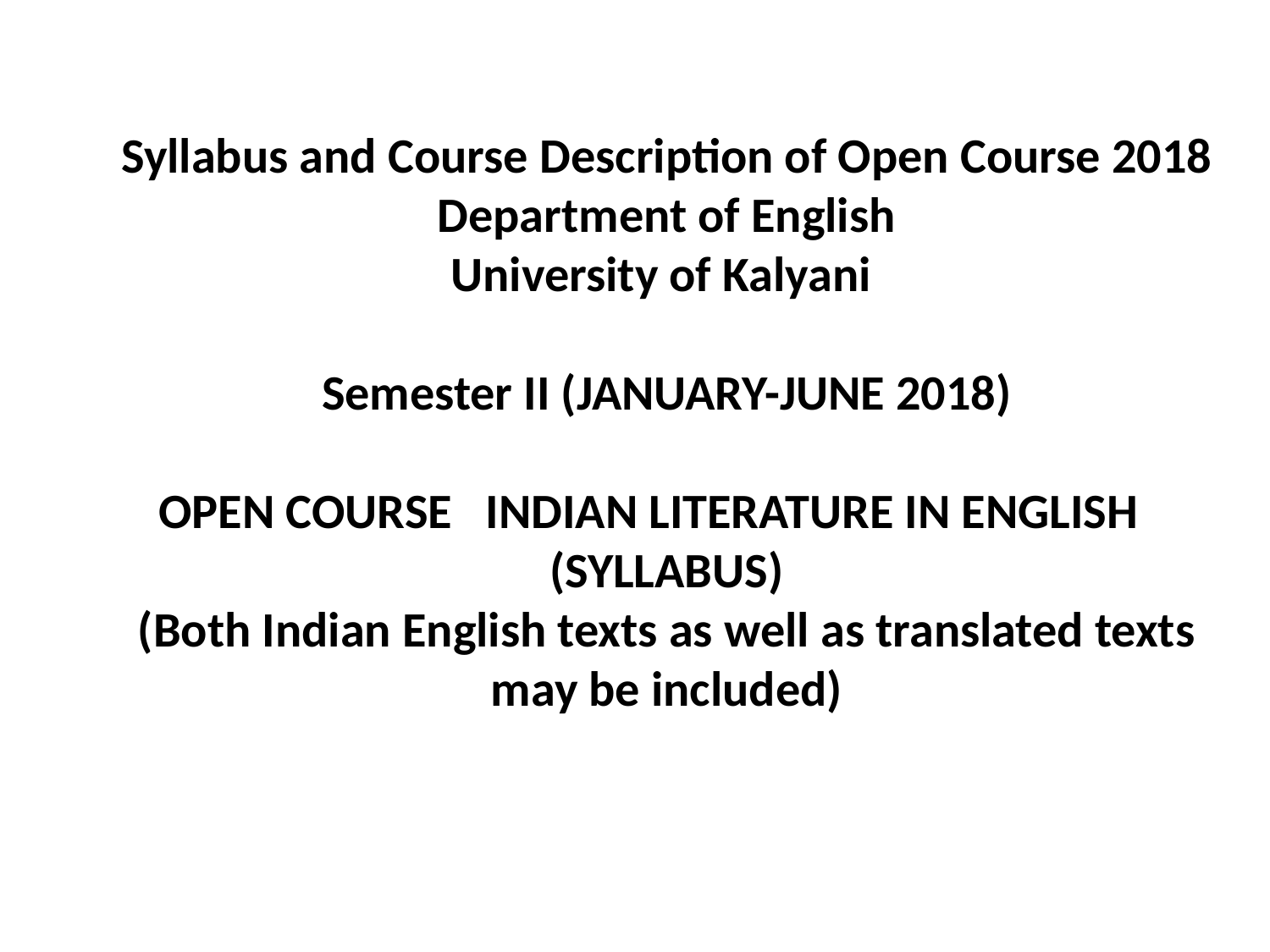

# Syllabus and Course Description of Open Course 2018 Department of English University of Kalyani   Semester II (JANUARY-JUNE 2018)   OpEN Course   Indian Literature in English	 (SYLLABUS) (Both Indian English texts as well as translated texts may be included)